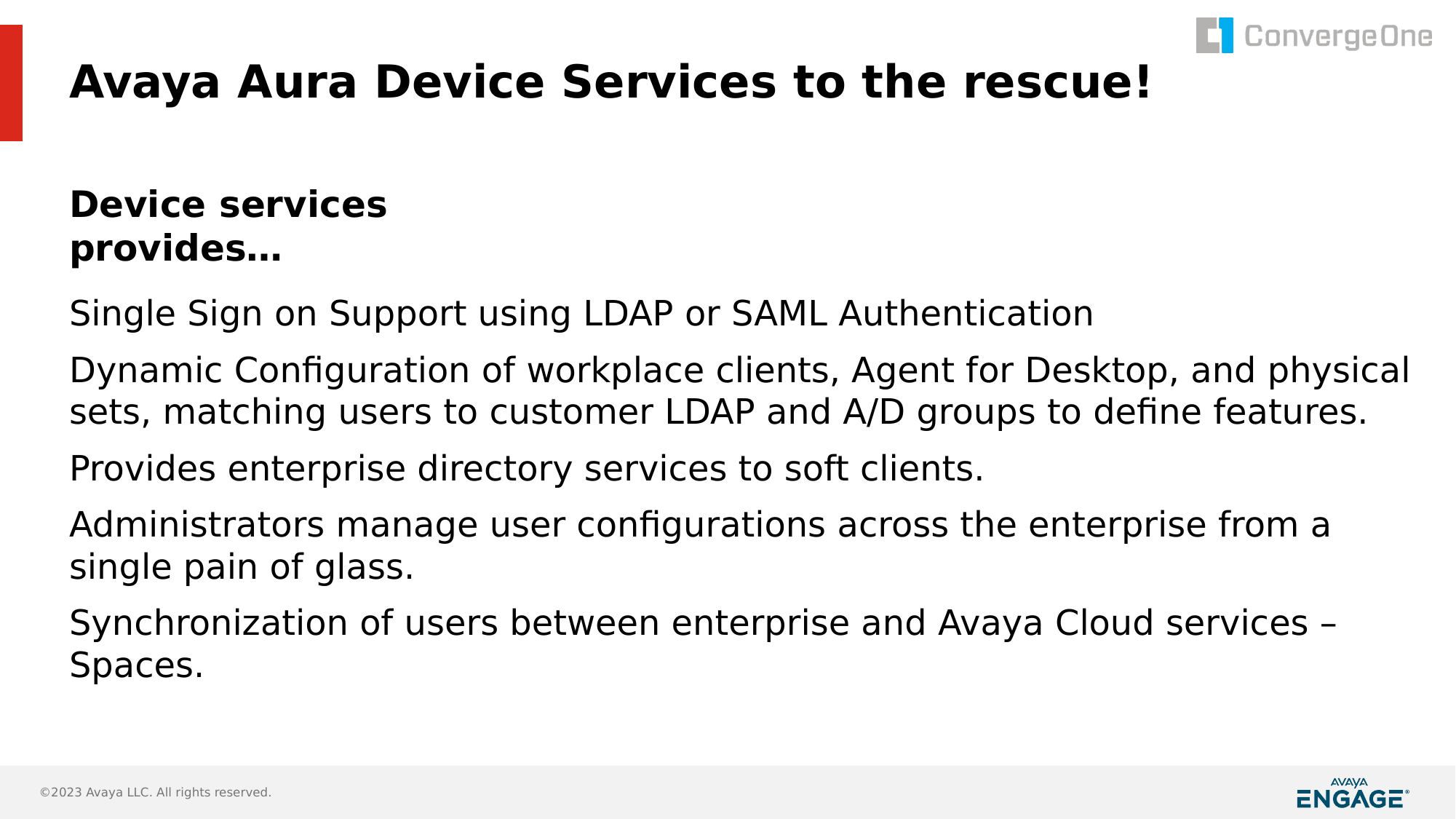

# Avaya Aura Device Services to the rescue!
Device services provides…
Single Sign on Support using LDAP or SAML Authentication
Dynamic Configuration of workplace clients, Agent for Desktop, and physical sets, matching users to customer LDAP and A/D groups to define features.
Provides enterprise directory services to soft clients.
Administrators manage user configurations across the enterprise from a single pain of glass.
Synchronization of users between enterprise and Avaya Cloud services – Spaces.